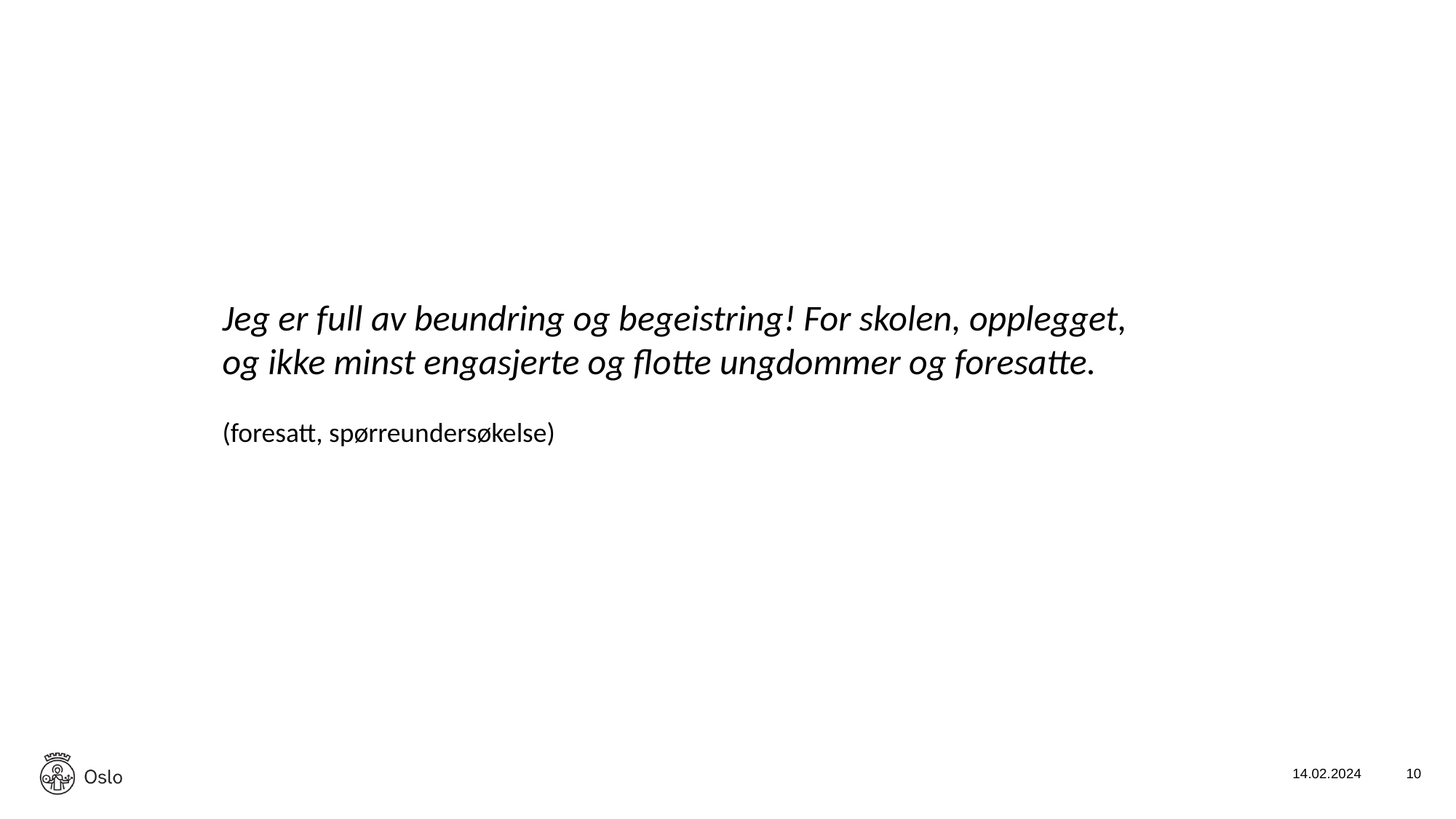

Jeg er full av beundring og begeistring! For skolen, opplegget, og ikke minst engasjerte og flotte ungdommer og foresatte.

(foresatt, spørreundersøkelse)
14.02.2024
10